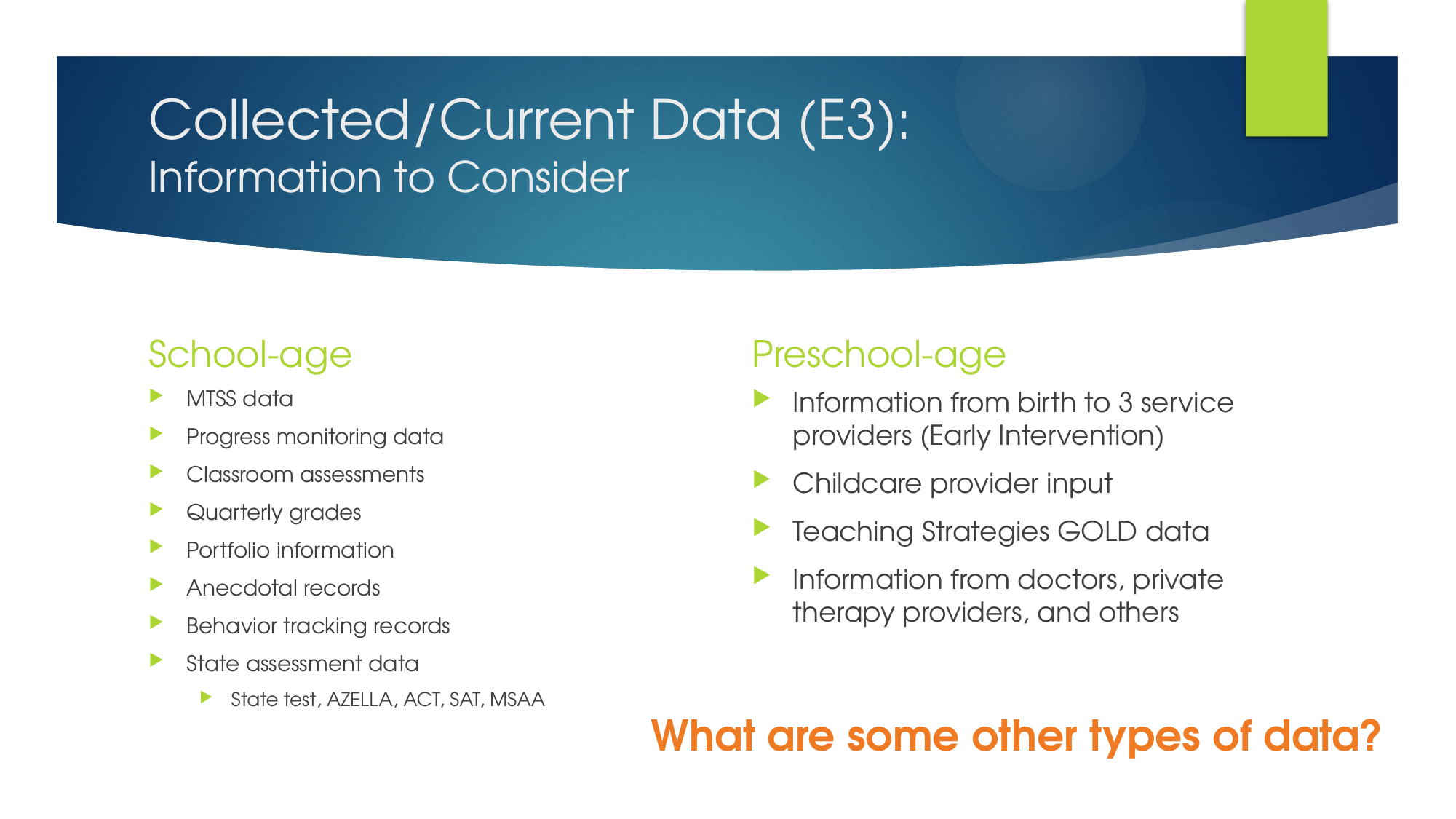

# Collected/Current Data (E3):  Information to Consider
School-age
Preschool-age
MTSS data
Progress monitoring data
Classroom assessments
Quarterly grades
Portfolio information
Anecdotal records
Behavior tracking records
State assessment data
State test, AZELLA, ACT, SAT, MSAA
Information from birth to 3 service providers (Early Intervention)
Childcare provider input
Teaching Strategies GOLD data
Information from doctors, private therapy providers, and others

What are some other types of data?